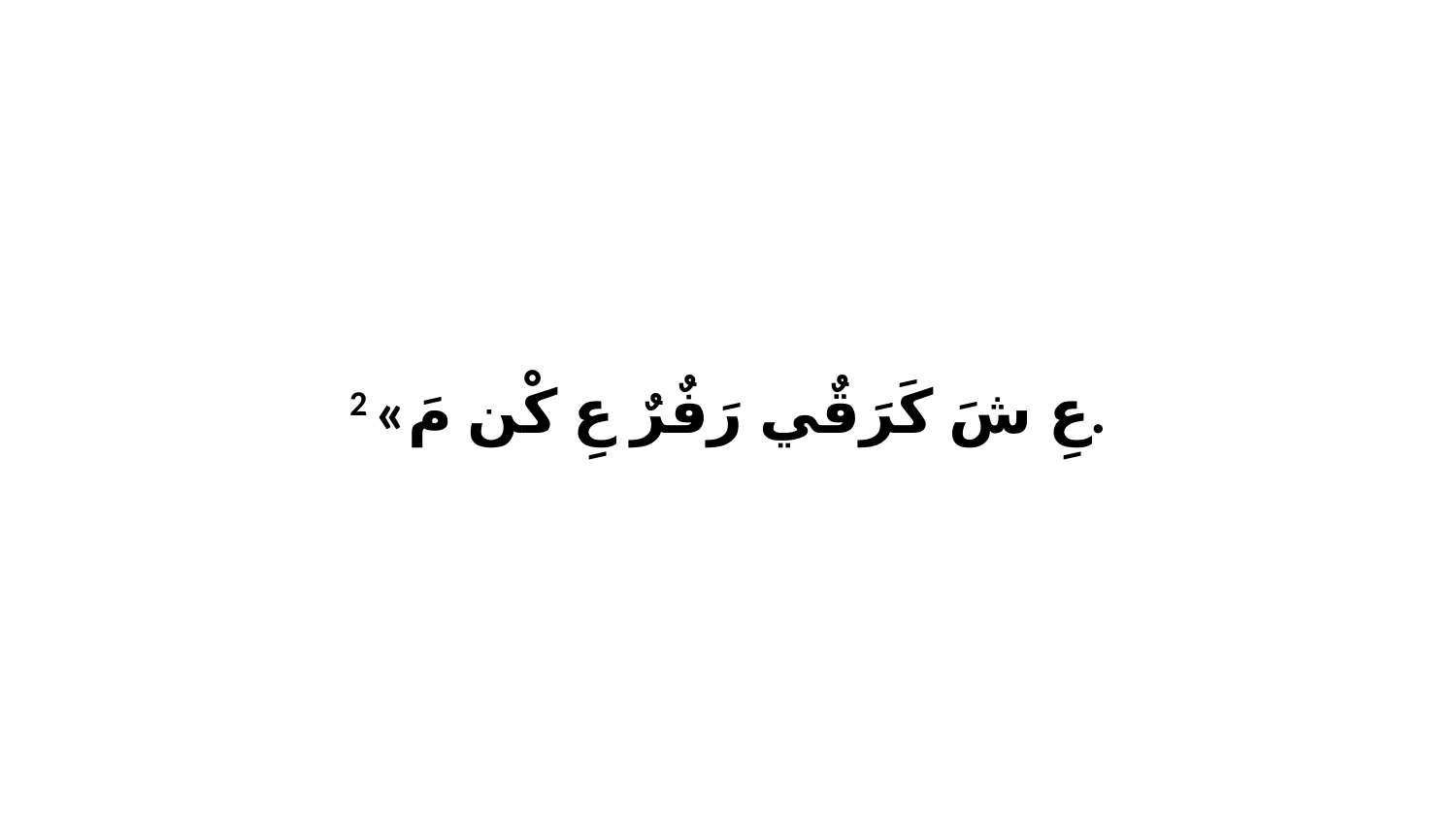

2 «عِ شَ كَرَقٌي رَفٌرٌ عِ كْن مَ.